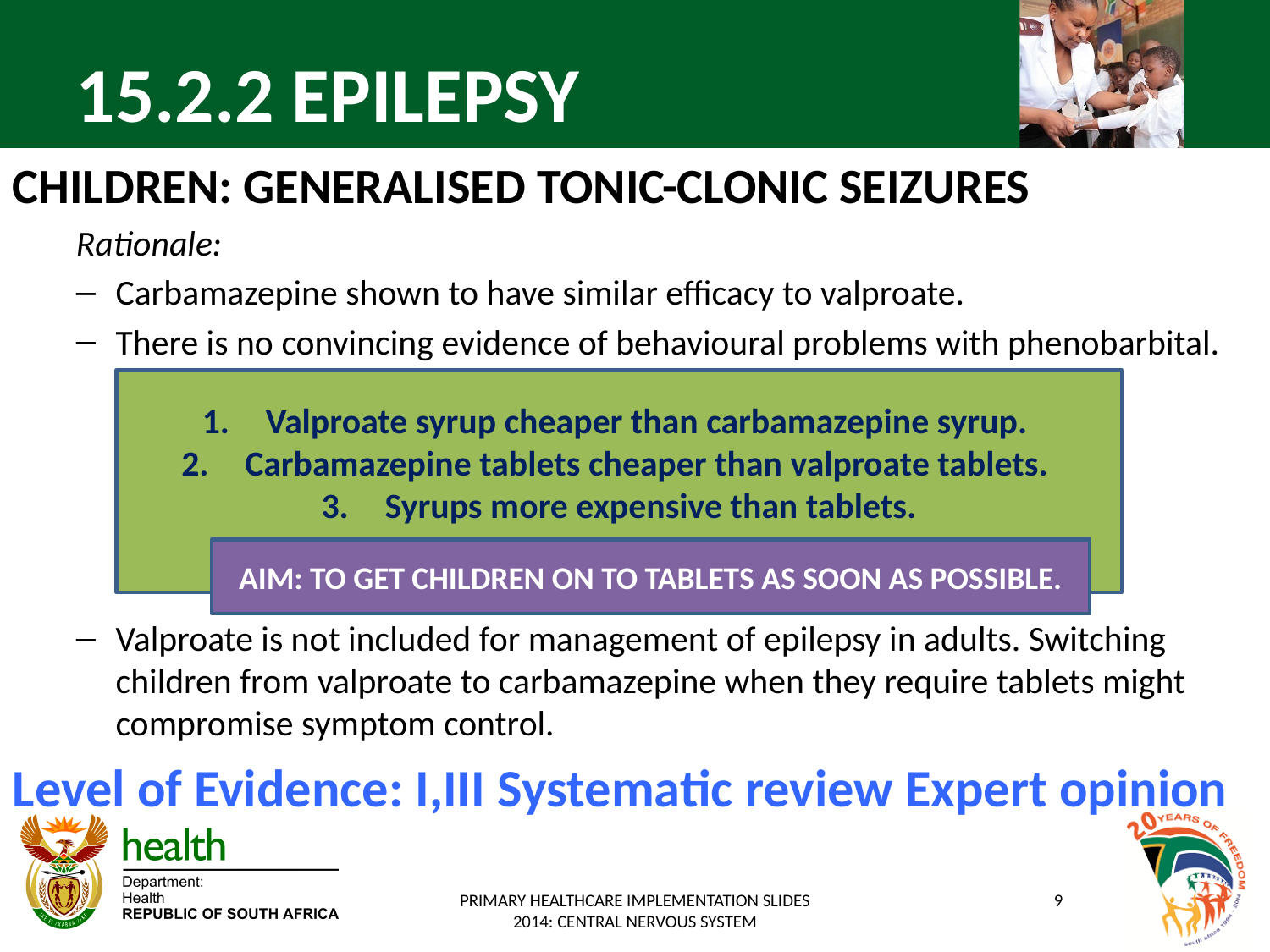

# 15.2.2 EPILEPSY
CHILDREN: GENERALISED TONIC-CLONIC SEIZURES
Rationale:
Carbamazepine shown to have similar efficacy to valproate.
There is no convincing evidence of behavioural problems with phenobarbital.

Valproate is not included for management of epilepsy in adults. Switching children from valproate to carbamazepine when they require tablets might compromise symptom control.
Level of Evidence: I,III Systematic review Expert opinion

Valproate syrup cheaper than carbamazepine syrup.
Carbamazepine tablets cheaper than valproate tablets.
Syrups more expensive than tablets.

AIM: TO GET CHILDREN ON TO TABLETS AS SOON AS POSSIBLE.
PRIMARY HEALTHCARE IMPLEMENTATION SLIDES 2014: CENTRAL NERVOUS SYSTEM
9